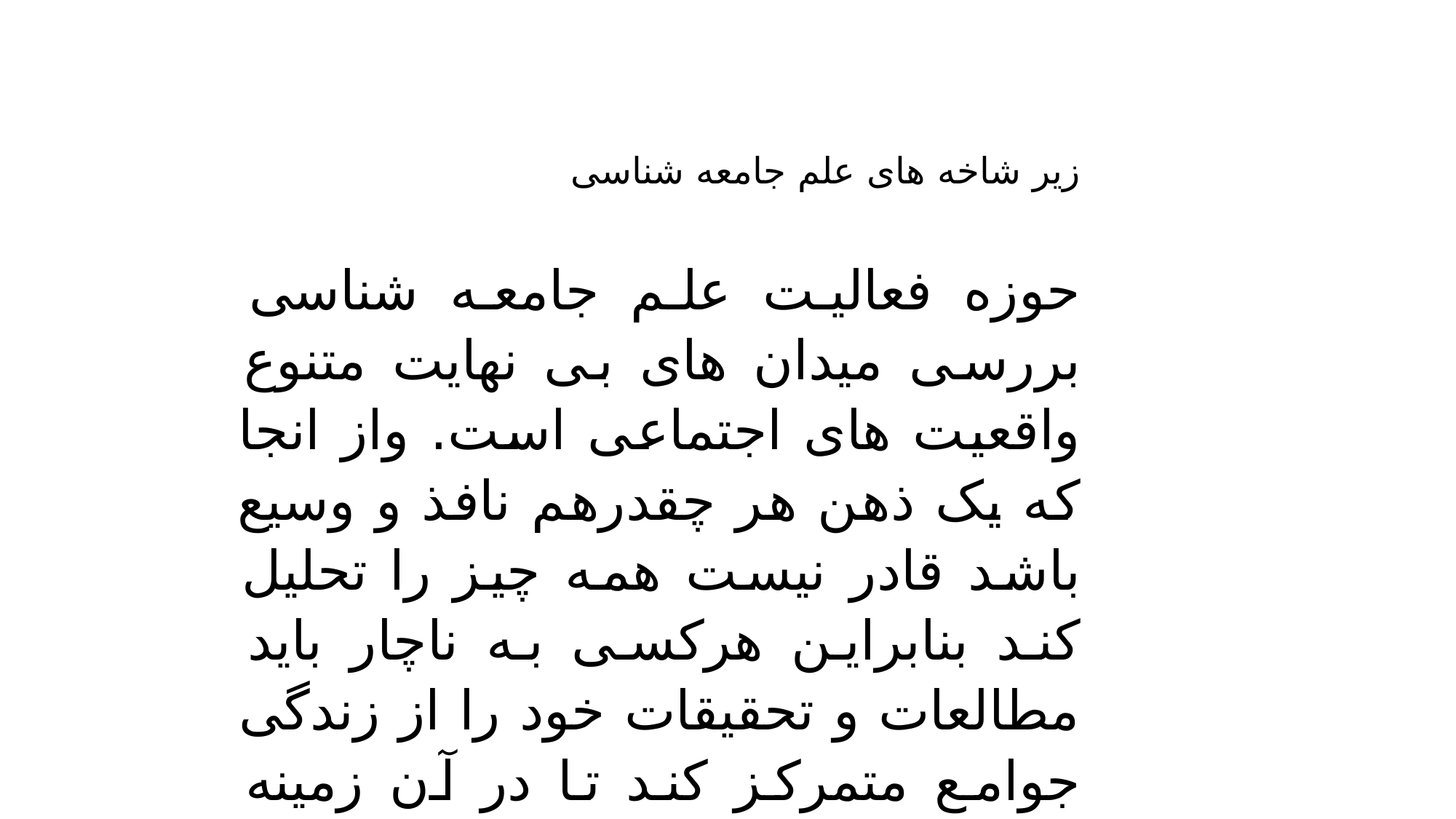

زیر شاخه های علم جامعه شناسی

حوزه فعالیت علم جامعه شناسی بررسی میدان های بی نهایت متنوع واقعیت های اجتماعی است. واز انجا که یک ذهن هر چقدرهم نافذ و وسیع باشد قادر نیست همه چیز را تحلیل کند بنابراین هرکسی به ناچار باید مطالعات و تحقیقات خود را از زندگی جوامع متمرکز کند تا در آن زمینه متخصص شود (جاناتان و ترنر، 1985 )